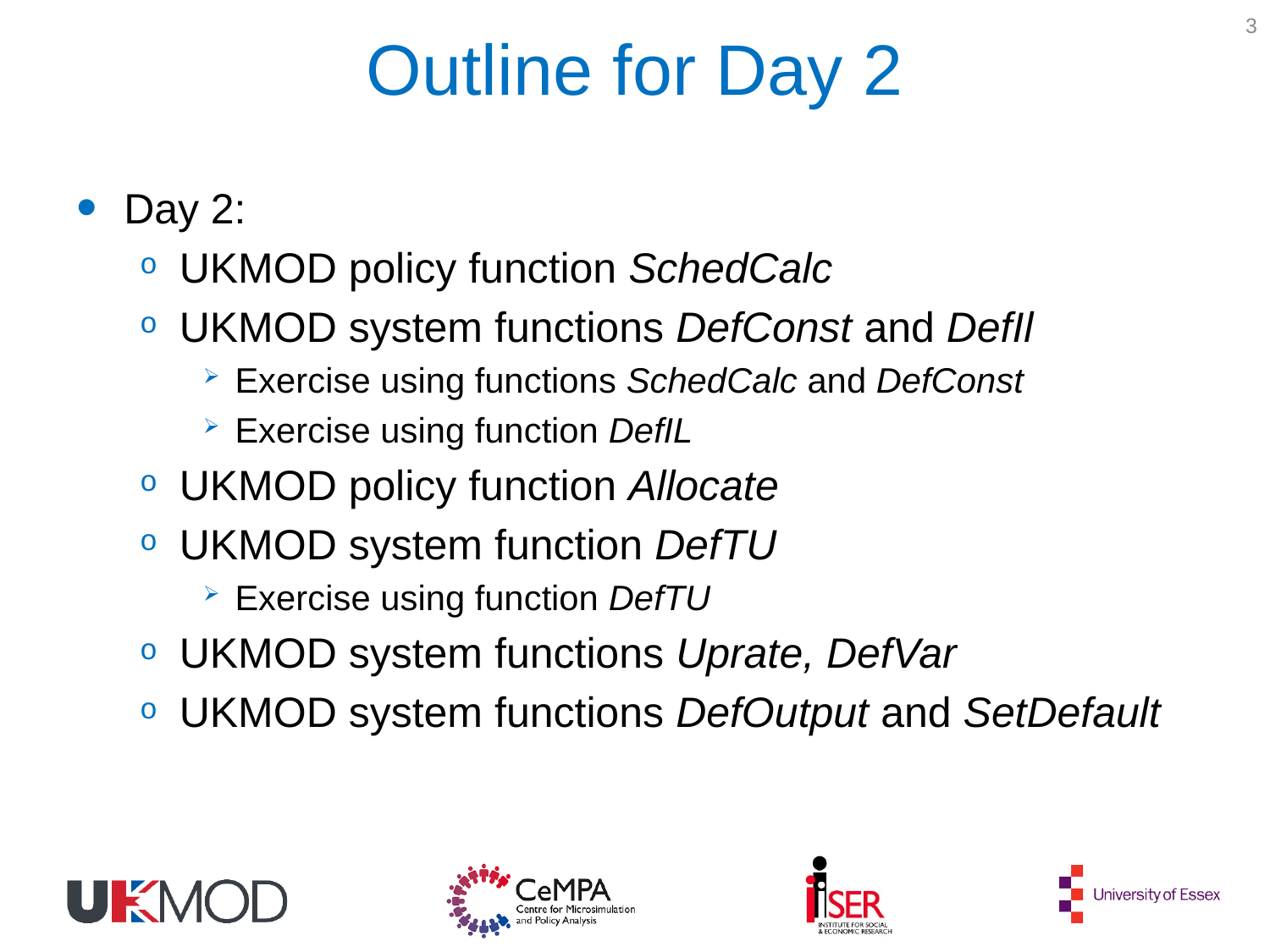

3
# Outline for Day 2

Day 2:
UKMOD policy function SchedCalc
UKMOD system functions DefConst and DefIl
Exercise using functions SchedCalc and DefConst
Exercise using function DefIL
UKMOD policy function Allocate
UKMOD system function DefTU
Exercise using function DefTU
UKMOD system functions Uprate, DefVar
UKMOD system functions DefOutput and SetDefault